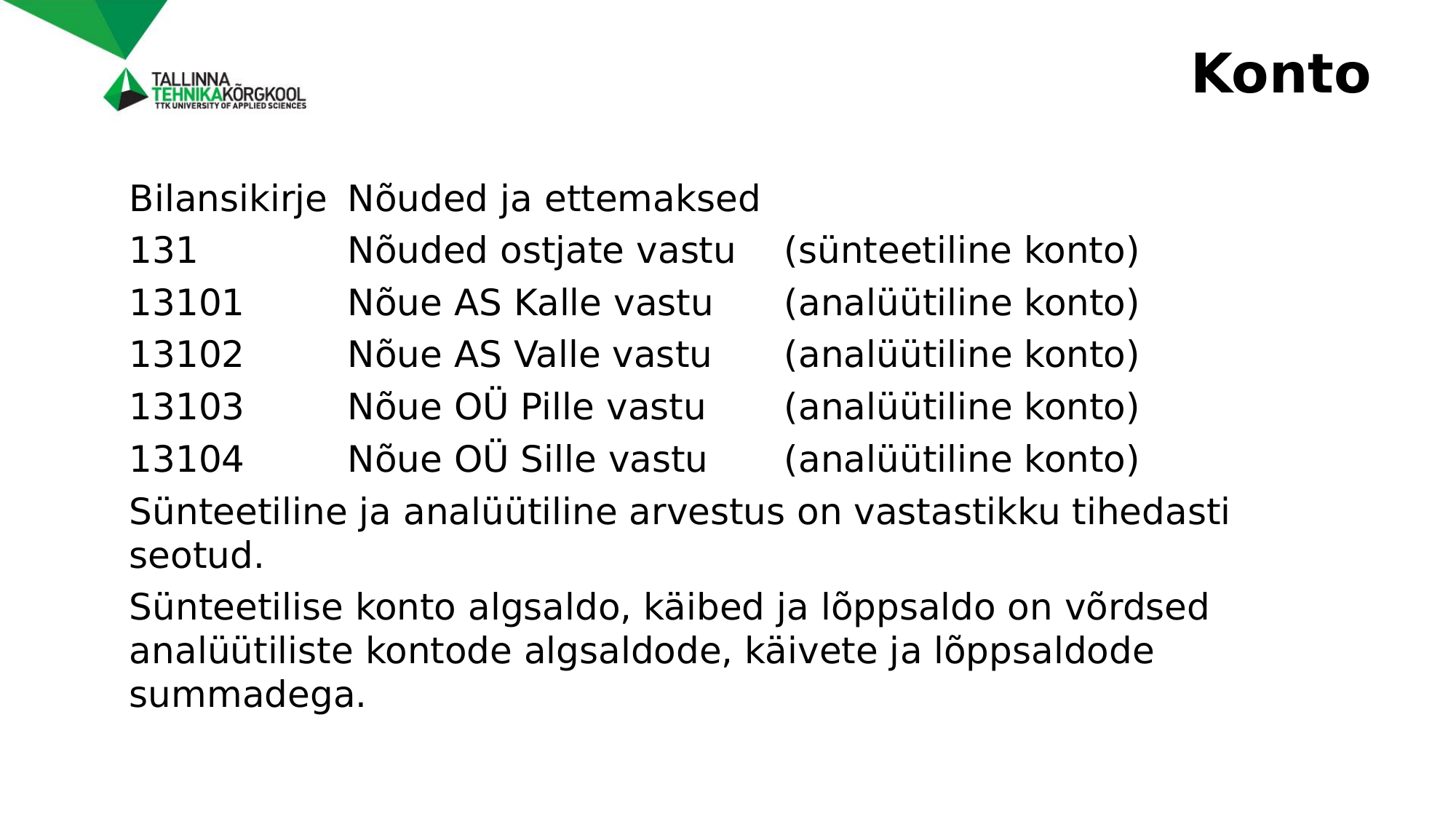

# Konto
Bilansikirje	Nõuded ja ettemaksed
131 		Nõuded ostjate vastu	(sünteetiline konto)
13101 	Nõue AS Kalle vastu	(analüütiline konto)
13102 	Nõue AS Valle vastu	(analüütiline konto)
13103 	Nõue OÜ Pille vastu	(analüütiline konto)
13104 	Nõue OÜ Sille vastu	(analüütiline konto)
Sünteetiline ja analüütiline arvestus on vastastikku tihedasti seotud.
Sünteetilise konto algsaldo, käibed ja lõppsaldo on võrdsed analüütiliste kontode algsaldode, käivete ja lõppsaldode summadega.